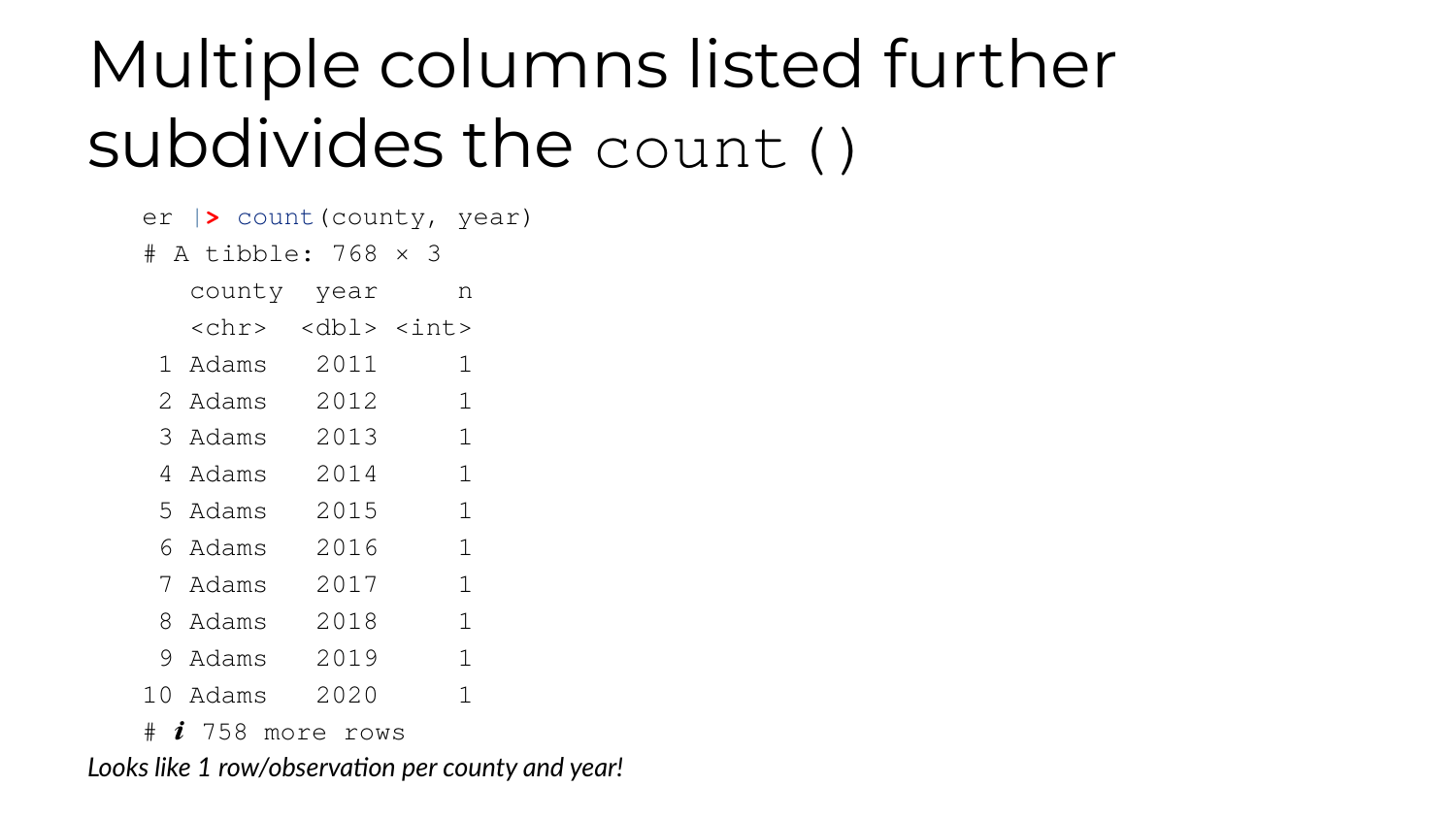

# Multiple columns listed further subdivides the count()
er |> count(county, year)
# A tibble: 768 × 3
   county  year     n
   <chr>  <dbl> <int>
 1 Adams   2011     1
 2 Adams   2012     1
 3 Adams   2013     1
 4 Adams   2014     1
 5 Adams   2015     1
 6 Adams   2016     1
 7 Adams   2017     1
 8 Adams   2018     1
 9 Adams   2019     1
10 Adams   2020     1
# ℹ 758 more rows
Looks like 1 row/observation per county and year!